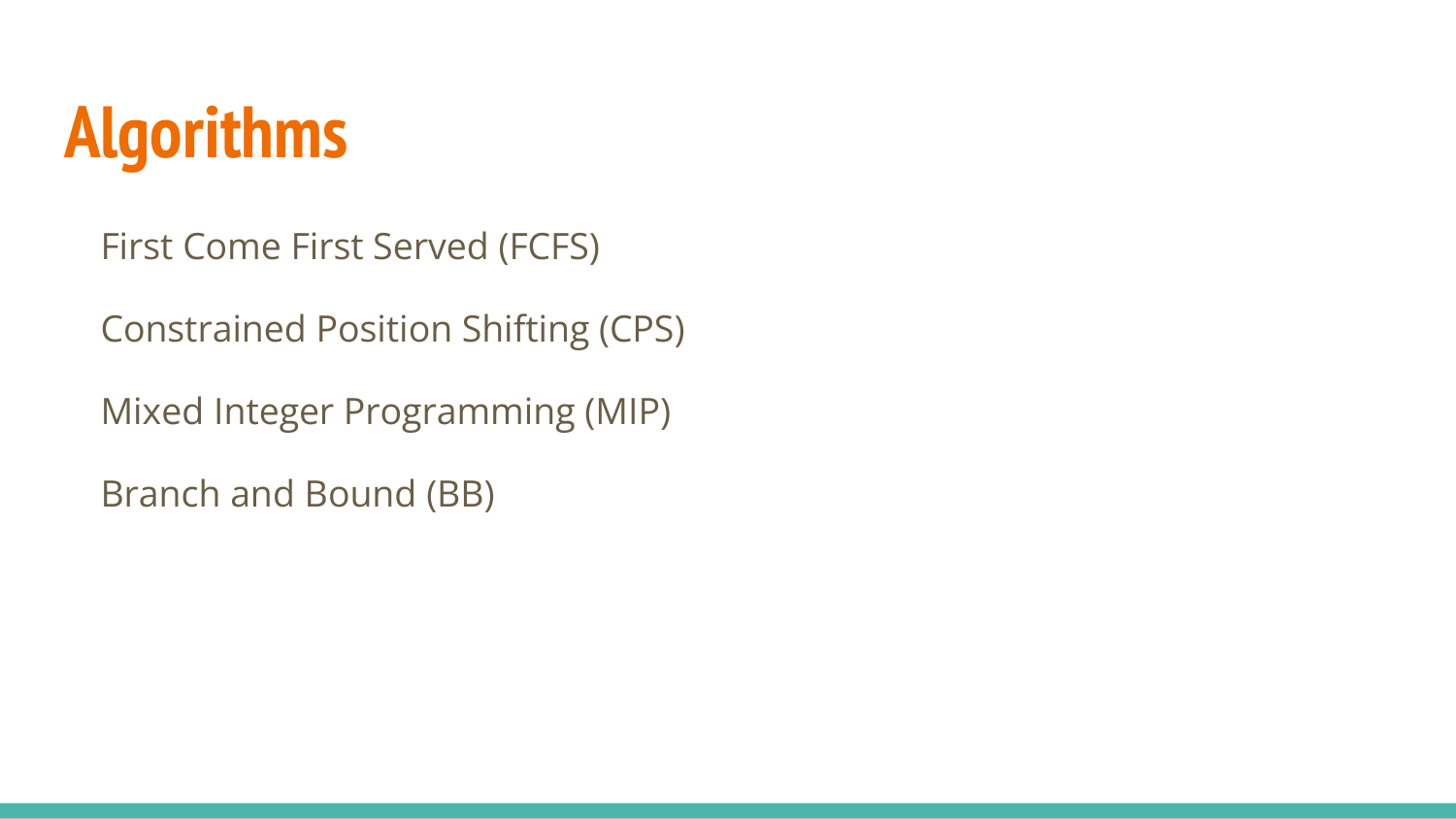

# Algorithms

First Come First Served (FCFS)
Constrained Position Shifting (CPS)
Mixed Integer Programming (MIP)
Branch and Bound (BB)